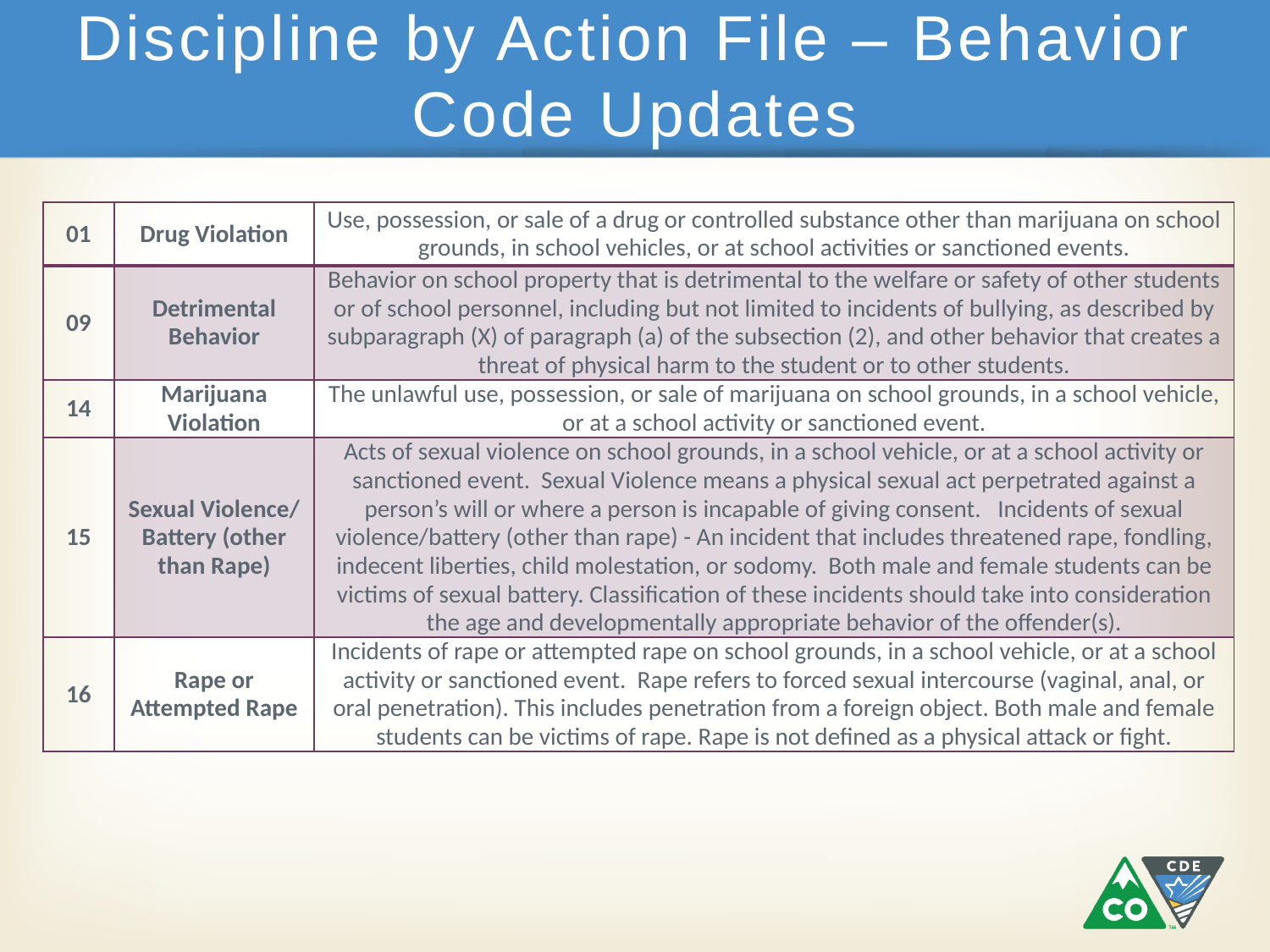

# Discipline by Action File – Behavior Code Updates
| 01 | Drug Violation | Use, possession, or sale of a drug or controlled substance other than marijuana on school grounds, in school vehicles, or at school activities or sanctioned events. |
| --- | --- | --- |
| 09 | Detrimental Behavior | Behavior on school property that is detrimental to the welfare or safety of other students or of school personnel, including but not limited to incidents of bullying, as described by subparagraph (X) of paragraph (a) of the subsection (2), and other behavior that creates a threat of physical harm to the student or to other students. |
| 14 | Marijuana Violation | The unlawful use, possession, or sale of marijuana on school grounds, in a school vehicle, or at a school activity or sanctioned event. |
| 15 | Sexual Violence/ Battery (other than Rape) | Acts of sexual violence on school grounds, in a school vehicle, or at a school activity or sanctioned event. Sexual Violence means a physical sexual act perpetrated against a person’s will or where a person is incapable of giving consent. Incidents of sexual violence/battery (other than rape) - An incident that includes threatened rape, fondling, indecent liberties, child molestation, or sodomy. Both male and female students can be victims of sexual battery. Classification of these incidents should take into consideration the age and developmentally appropriate behavior of the offender(s). |
| 16 | Rape or Attempted Rape | Incidents of rape or attempted rape on school grounds, in a school vehicle, or at a school activity or sanctioned event. Rape refers to forced sexual intercourse (vaginal, anal, or oral penetration). This includes penetration from a foreign object. Both male and female students can be victims of rape. Rape is not defined as a physical attack or fight. |